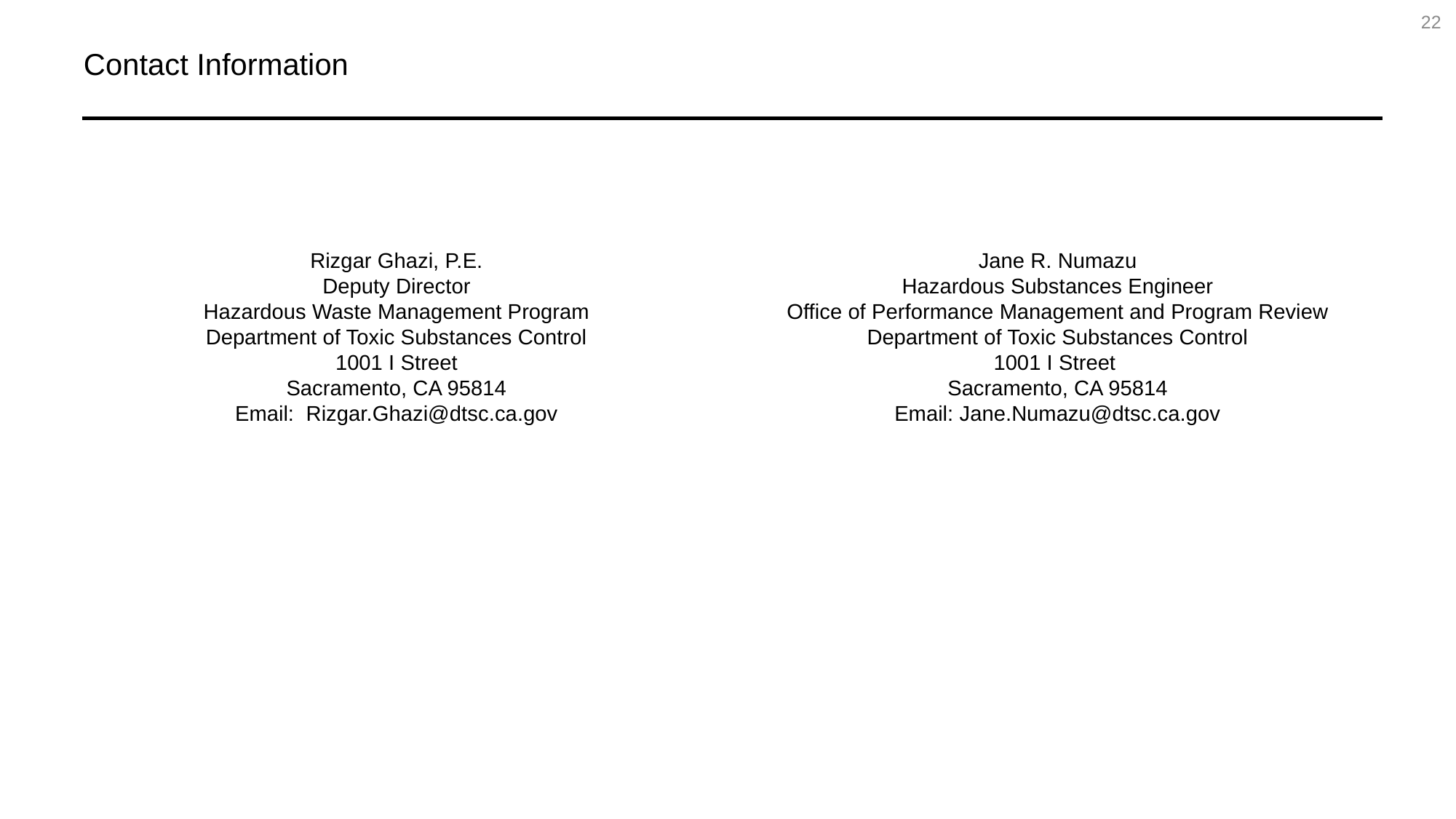

22
# Contact Information
Rizgar Ghazi, P.E.
Deputy Director
Hazardous Waste Management Program
Department of Toxic Substances Control
1001 I Street
Sacramento, CA 95814
Email:  Rizgar.Ghazi@dtsc.ca.gov

Jane R. Numazu
Hazardous Substances Engineer
Office of Performance Management and Program Review
Department of Toxic Substances Control
1001 I Street
Sacramento, CA 95814
Email: Jane.Numazu@dtsc.ca.gov